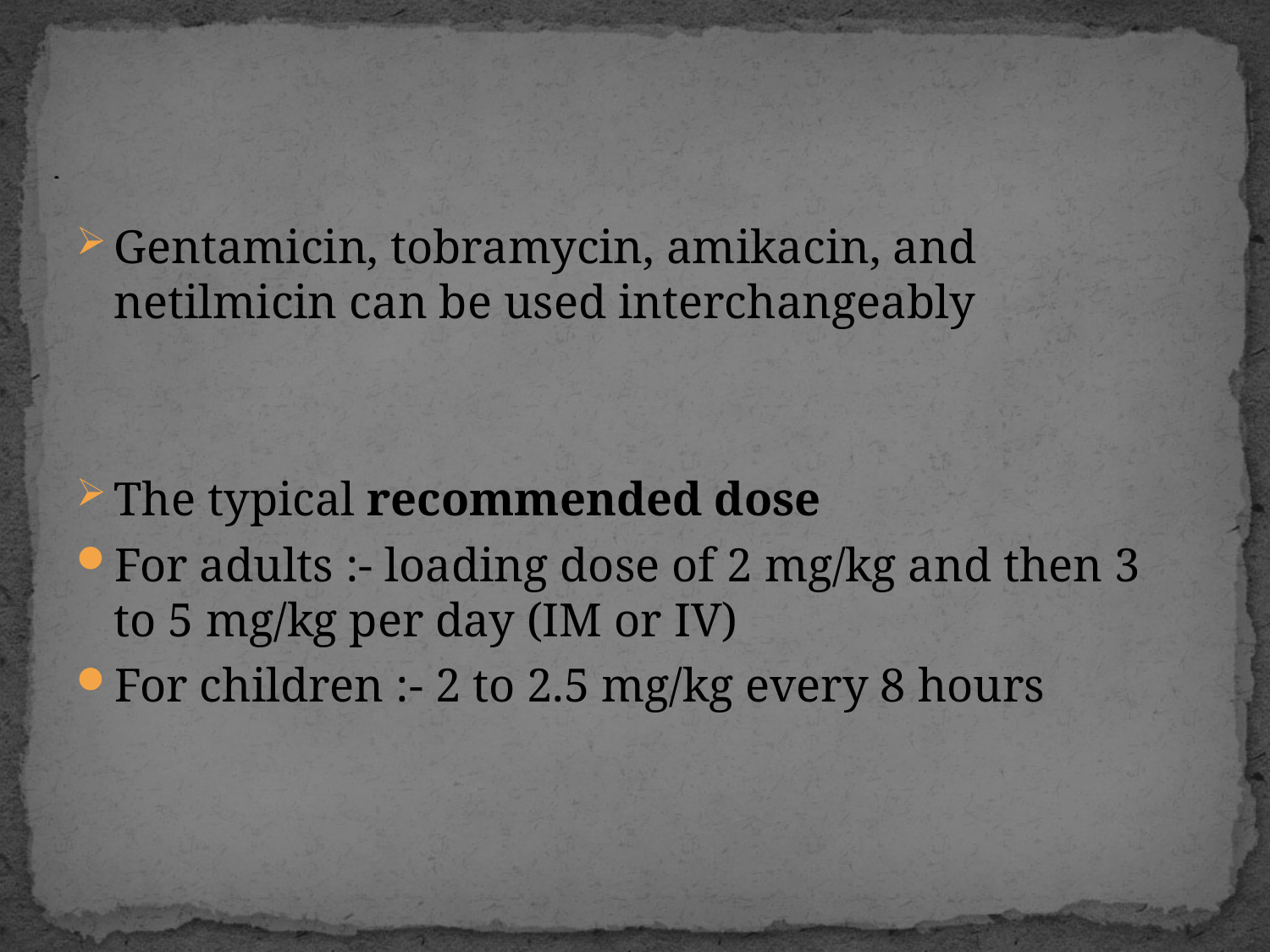

# Gentamicin
Gentamicin, tobramycin, amikacin, and netilmicin can be used interchangeably

The typical recommended dose
For adults :- loading dose of 2 mg/kg and then 3 to 5 mg/kg per day (IM or IV)
For children :- 2 to 2.5 mg/kg every 8 hours